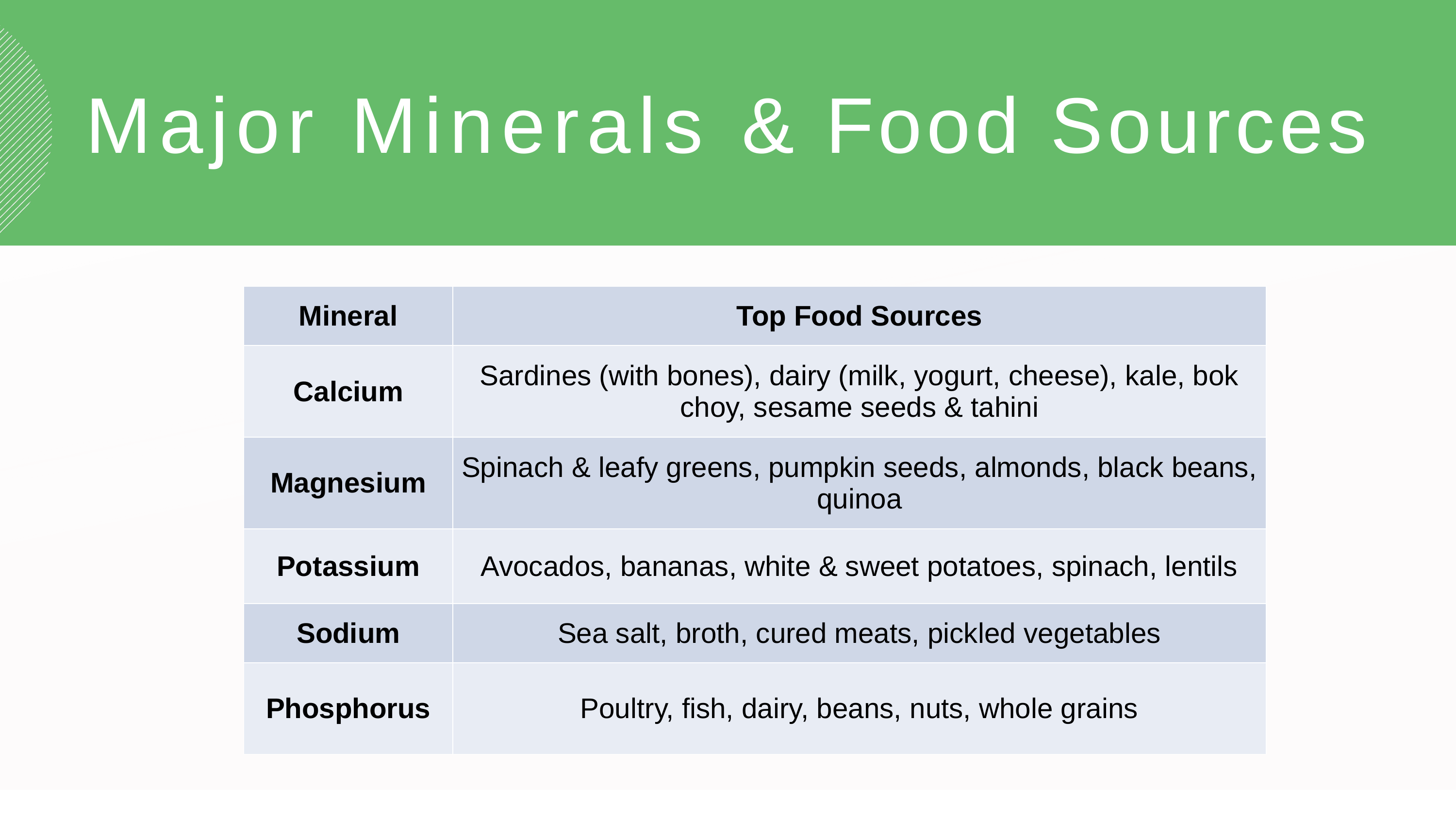

Major Minerals & Food Sources
| Mineral | Top Food Sources |
| --- | --- |
| Calcium | Sardines (with bones), dairy (milk, yogurt, cheese), kale, bok choy, sesame seeds & tahini |
| Magnesium | Spinach & leafy greens, pumpkin seeds, almonds, black beans, quinoa |
| Potassium | Avocados, bananas, white & sweet potatoes, spinach, lentils |
| Sodium | Sea salt, broth, cured meats, pickled vegetables |
| Phosphorus | Poultry, fish, dairy, beans, nuts, whole grains |
92